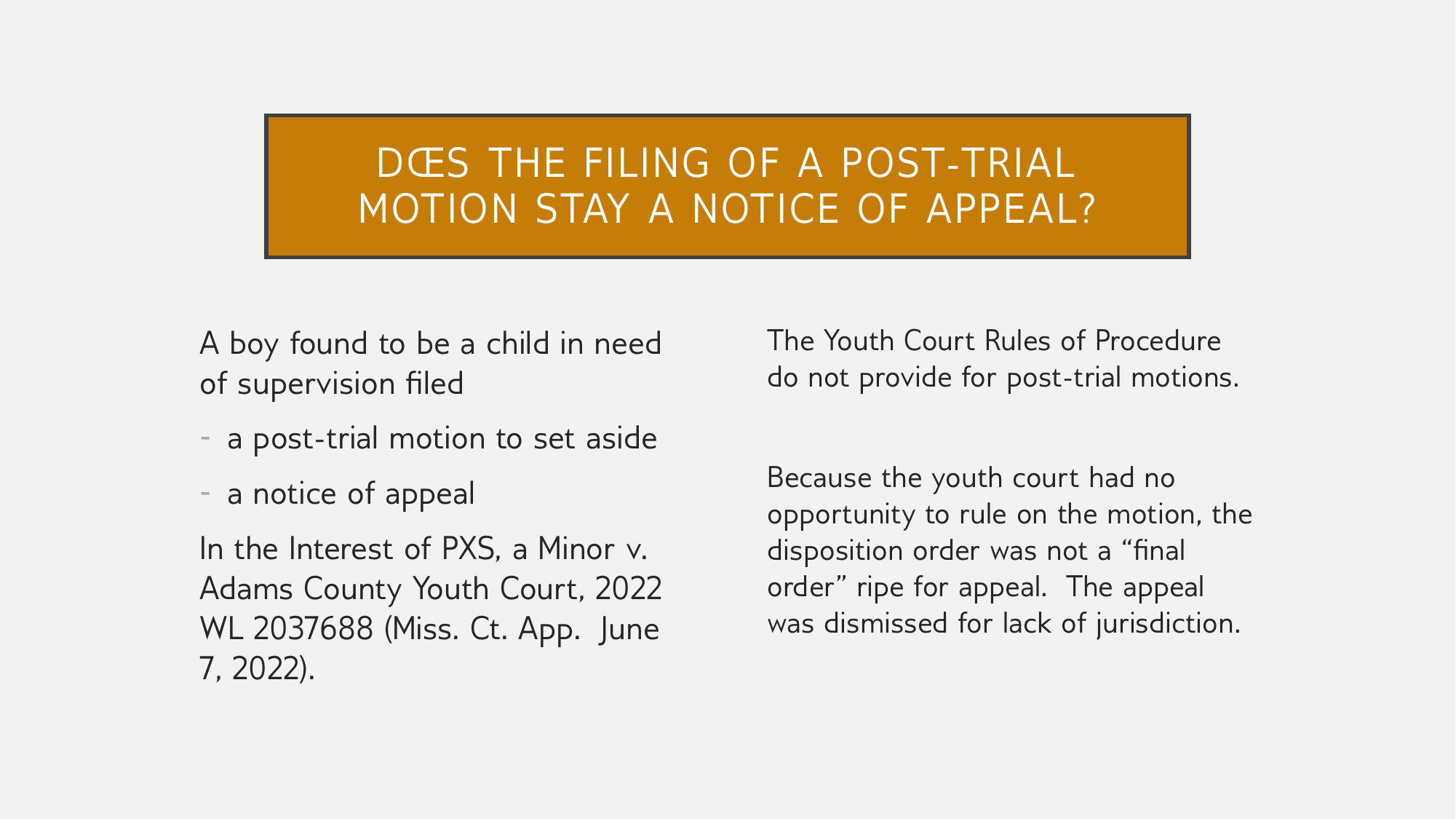

# Does the filing of a post-trial motion stay a notice of appeal?
A boy found to be a child in need of supervision filed
a post-trial motion to set aside
a notice of appeal
In the Interest of PXS, a Minor v. Adams County Youth Court, 2022 WL 2037688 (Miss. Ct. App.  June 7, 2022).
The Youth Court Rules of Procedure do not provide for post-trial motions.

Because the youth court had no opportunity to rule on the motion, the disposition order was not a “final order” ripe for appeal.  The appeal was dismissed for lack of jurisdiction.